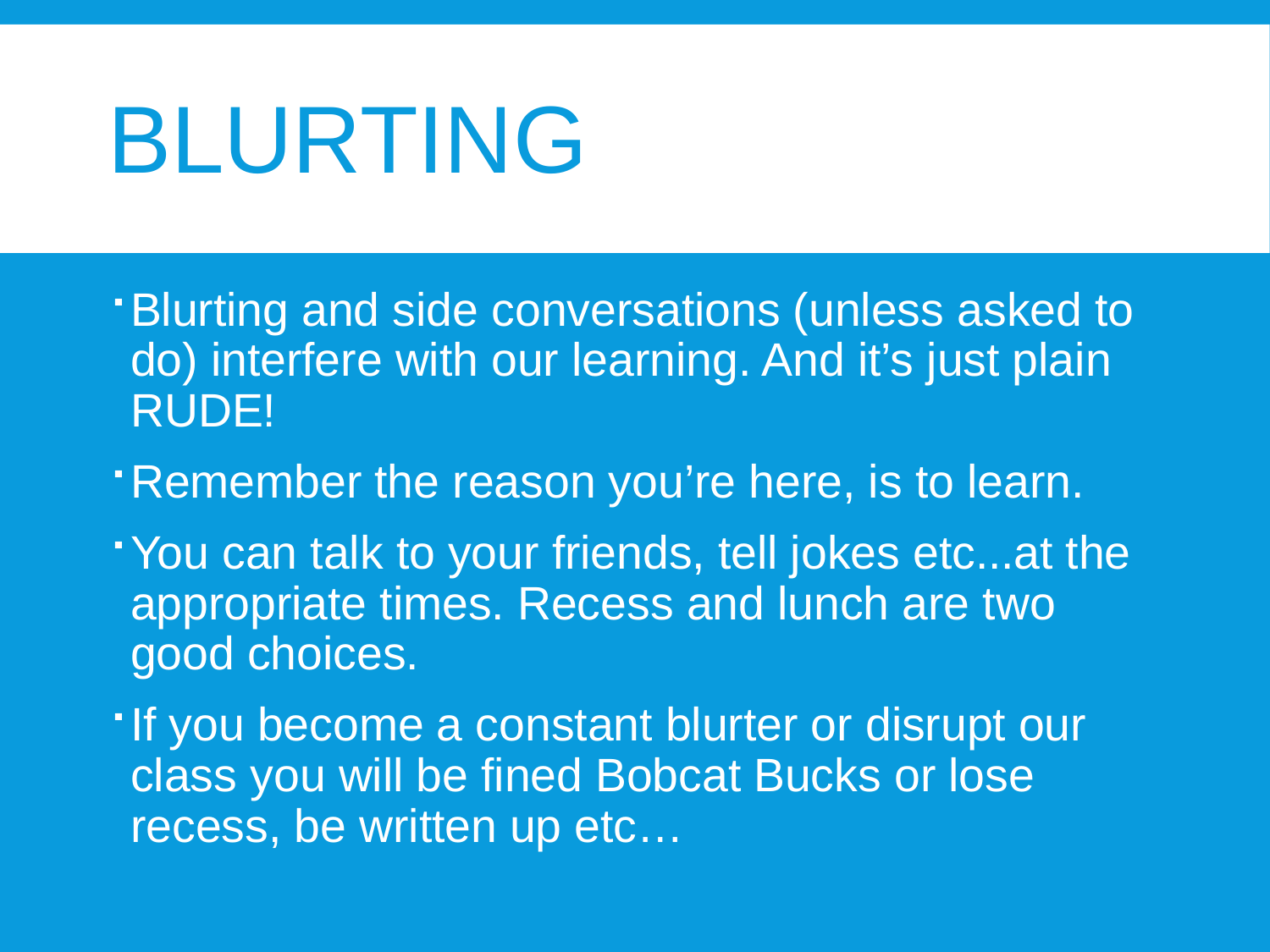

# Blurting
Blurting and side conversations (unless asked to do) interfere with our learning. And it’s just plain RUDE!
Remember the reason you’re here, is to learn.
You can talk to your friends, tell jokes etc...at the appropriate times. Recess and lunch are two good choices.
If you become a constant blurter or disrupt our class you will be fined Bobcat Bucks or lose recess, be written up etc…